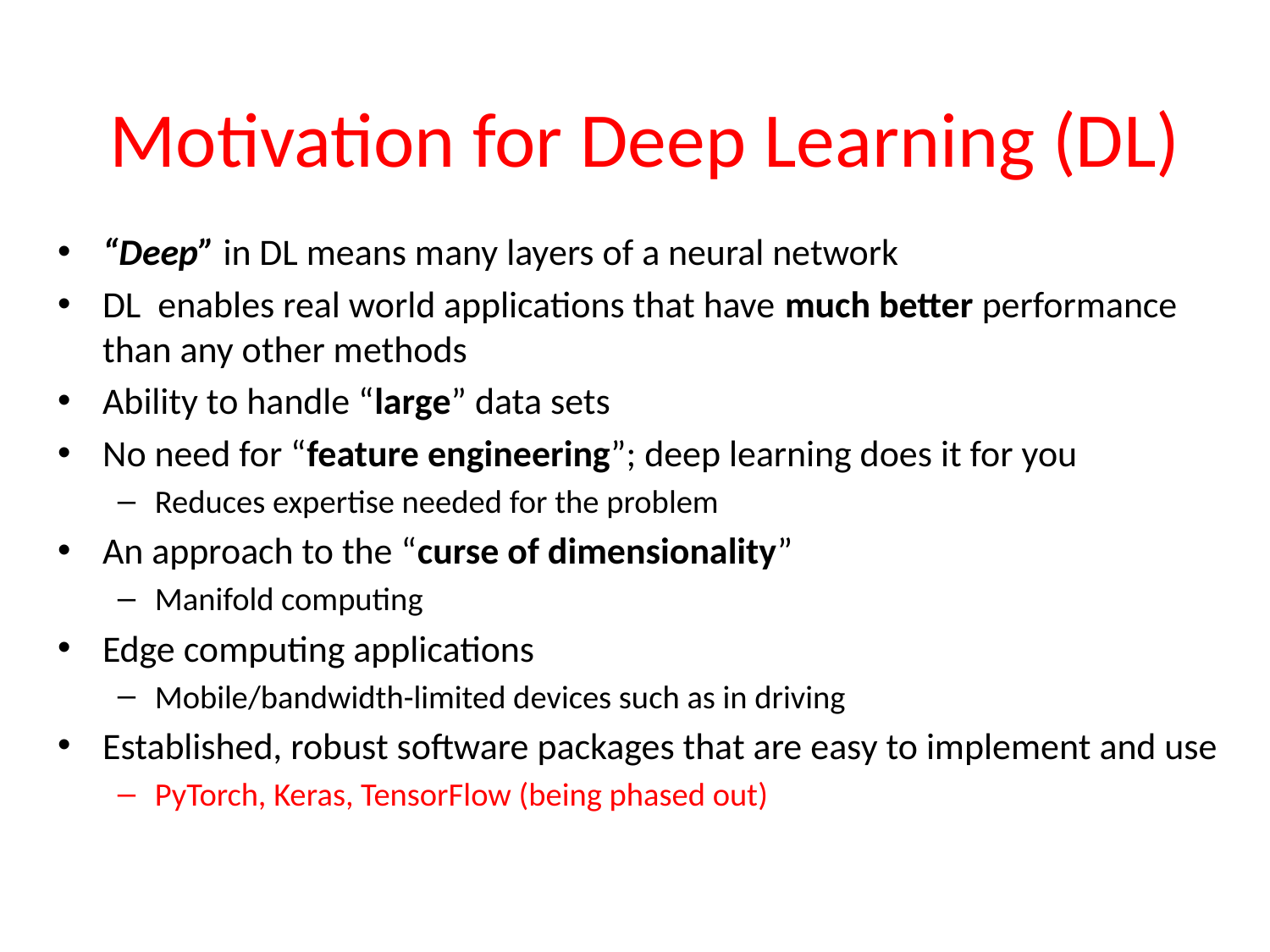

# Motivation for Deep Learning (DL)
“Deep” in DL means many layers of a neural network
DL  enables real world applications that have much better performance than any other methods
Ability to handle “large” data sets
No need for “feature engineering”; deep learning does it for you
Reduces expertise needed for the problem
An approach to the “curse of dimensionality”
Manifold computing
Edge computing applications
Mobile/bandwidth-limited devices such as in driving
Established, robust software packages that are easy to implement and use
PyTorch, Keras, TensorFlow (being phased out)